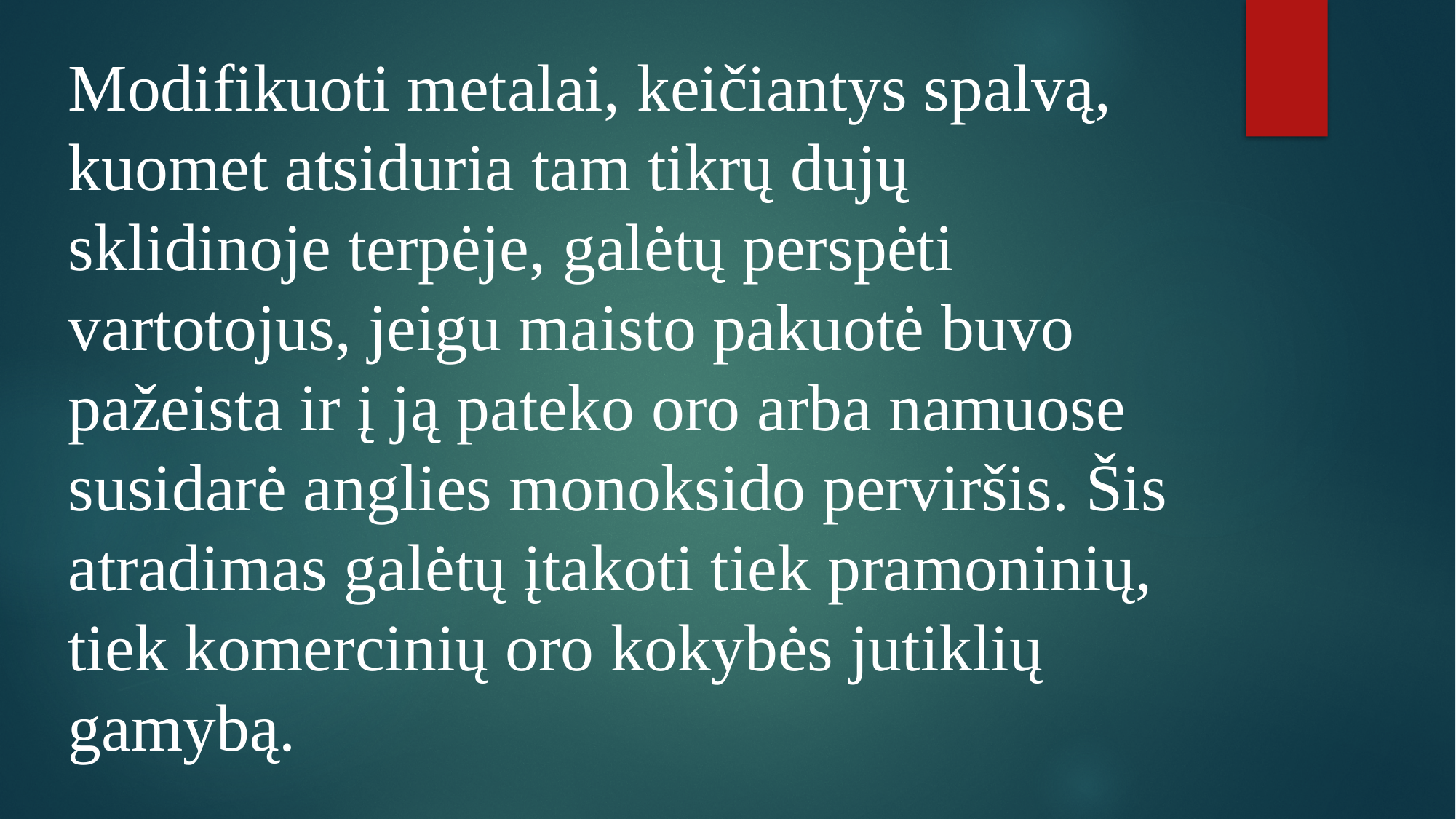

Modifikuoti metalai, keičiantys spalvą, kuomet atsiduria tam tikrų dujų sklidinoje terpėje, galėtų perspėti vartotojus, jeigu maisto pakuotė buvo pažeista ir į ją pateko oro arba namuose susidarė anglies monoksido perviršis. Šis atradimas galėtų įtakoti tiek pramoninių, tiek komercinių oro kokybės jutiklių gamybą.